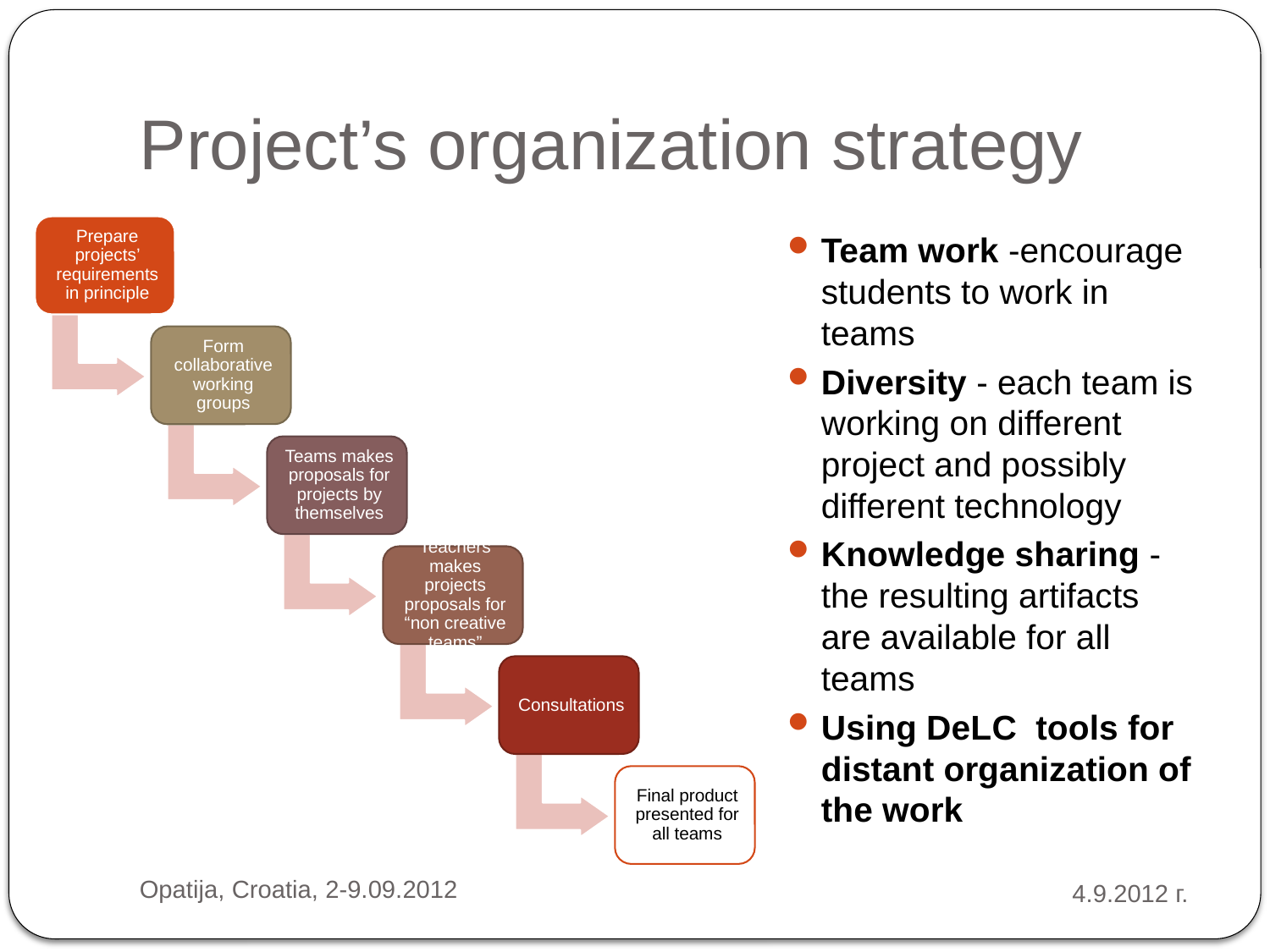

# Project’s organization strategy
Team work -encourage students to work in teams
Diversity - each team is working on different project and possibly different technology
Knowledge sharing - the resulting artifacts are available for all teams
Using DeLC  tools for distant organization of the work
Prepare projects’ requirements in principle
Form collaborative working groups
Teams makes proposals for projects by themselves
Teachers makes projects proposals for “non creative teams”
Consultations
Final product presented for all teams
Opatija, Croatia, 2-9.09.2012
4.9.2012 г.